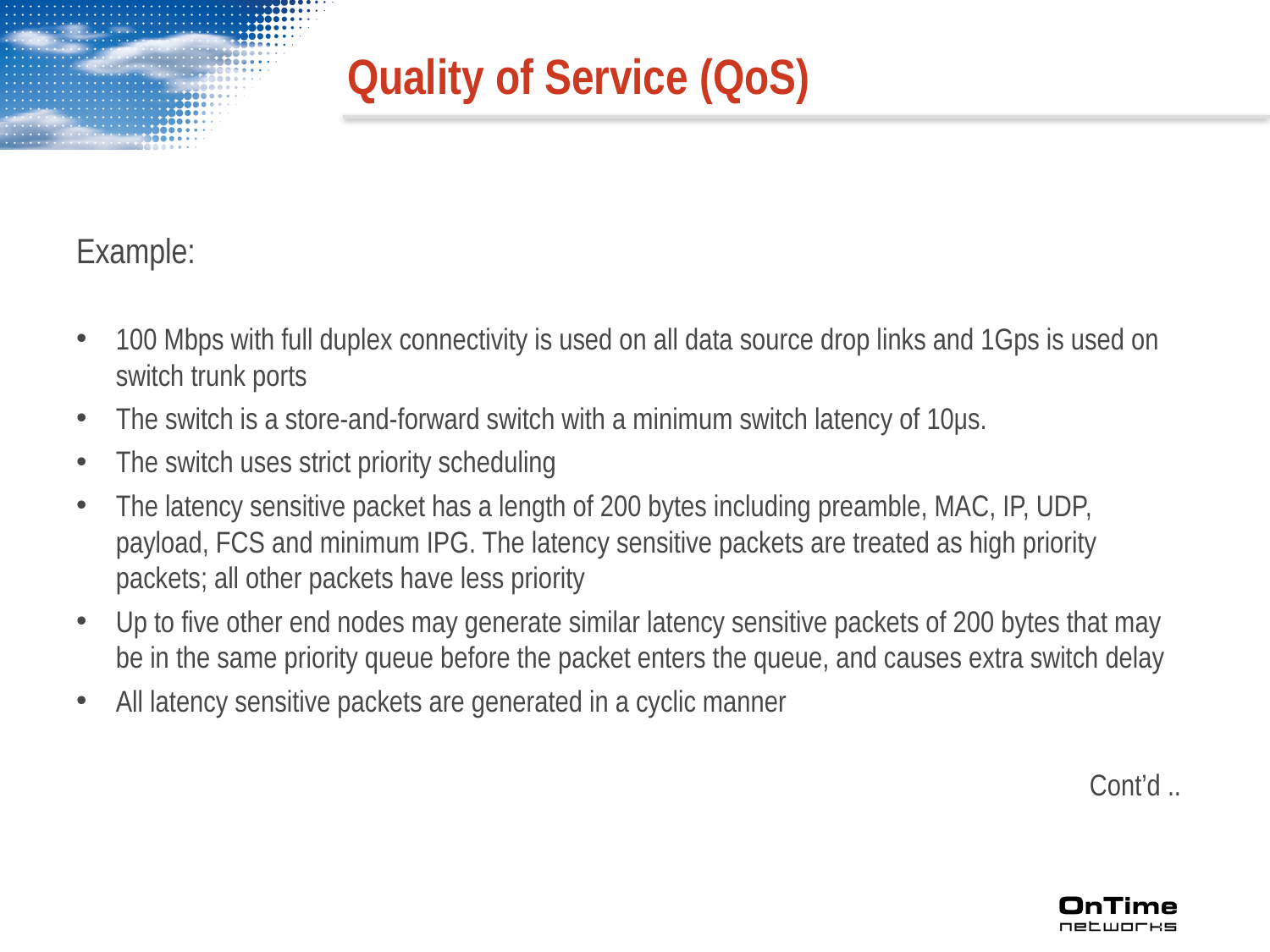

# Quality of Service (QoS)
Example:

100 Mbps with full duplex connectivity is used on all data source drop links and 1Gps is used on switch trunk ports
The switch is a store-and-forward switch with a minimum switch latency of 10μs.
The switch uses strict priority scheduling
The latency sensitive packet has a length of 200 bytes including preamble, MAC, IP, UDP, payload, FCS and minimum IPG. The latency sensitive packets are treated as high priority packets; all other packets have less priority
Up to five other end nodes may generate similar latency sensitive packets of 200 bytes that may be in the same priority queue before the packet enters the queue, and causes extra switch delay
All latency sensitive packets are generated in a cyclic manner

Cont’d ..